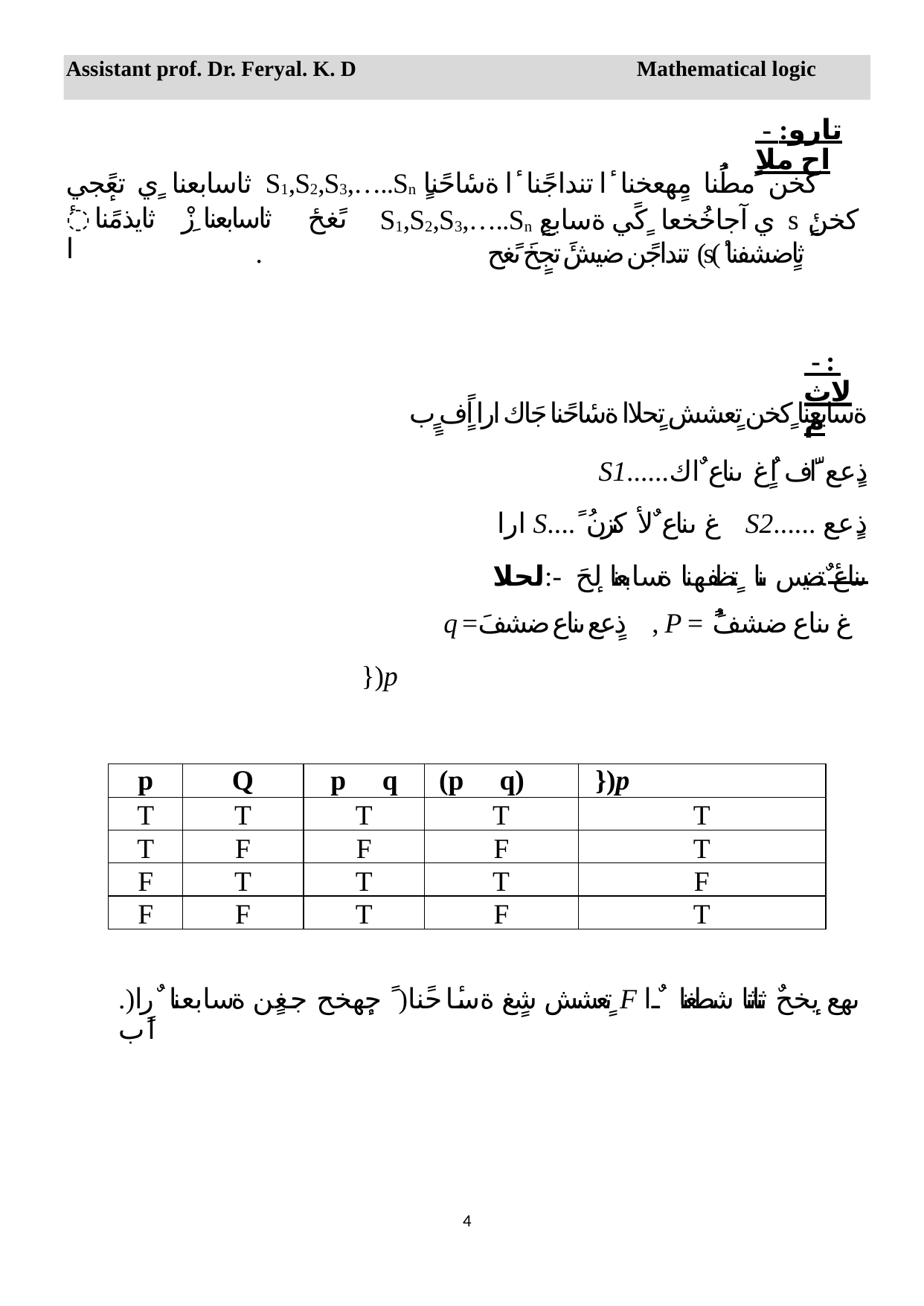

Assistant prof. Dr. Feryal. K. D                                                   Mathematical logic

 - :تارو اح ملا
ثاسابعنا  ٍي  تعًٕجي  S1,S2,S3,…..Sn  ٍكخن  ًمطًُنا  مٍهعخنا  ٔا تنداجًنا  ٔا ةسٔاحًنا
ٔا
ثايذمًنا
ثاسابعنا  ِزْ
.
ىًغحٔ
S1,S2,S3,…..Sn  ٍي آجاخُخعا  ٍكًي ةسابع  s ٍكخنٔ
تنداجًن ضيشَٔ تجٍخَ ىًغح (s(ٔ ثاٍضشفنا
 - :  لاث م

ةسابعنا ٍكخن تٍعشش تٍحلاا ةسٔاحًنا جَاك ارا اًٍف ٍٍب
S1......ذٍعع َّاف اٍُغ ىناع ٌاك ارا S....ًُغ ىناع ٌلأ كنزن    S2...... ذٍعع ىناعٔ تٌضيس ىنا  تٍظفهنا ةسابعنا لٕحَ -:لحلا

q =ذٍعع ىناع ضشفَ
, P = ًُغ ىناع ضشفَ
})p

p

Q

p     q

(p     q)

})p

T

T

T

T

T

T

F

F

F

T

F

T

T

T

F

F

F

T

F

T

.)تٍعشش شٍغ ةسٔاحًنا( ًجٕهخح جغٍن ةسابعنا ٌرا F ىهع يٕخحٌ ثناثنا شطغنا   ٌا اًب
4